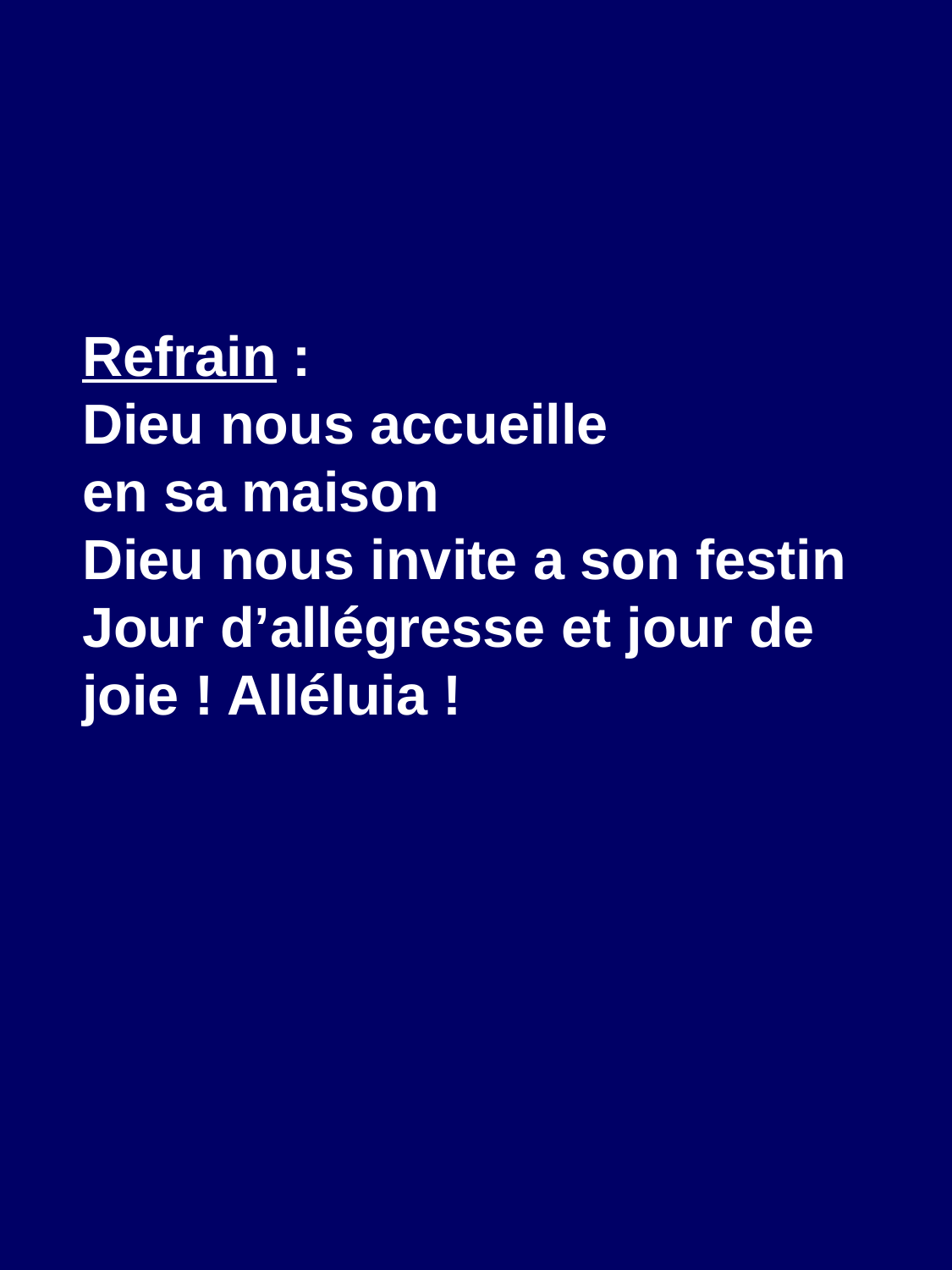

Refrain :
Dieu nous accueille
en sa maison
Dieu nous invite a son festin
Jour d’allégresse et jour de joie ! Alléluia !